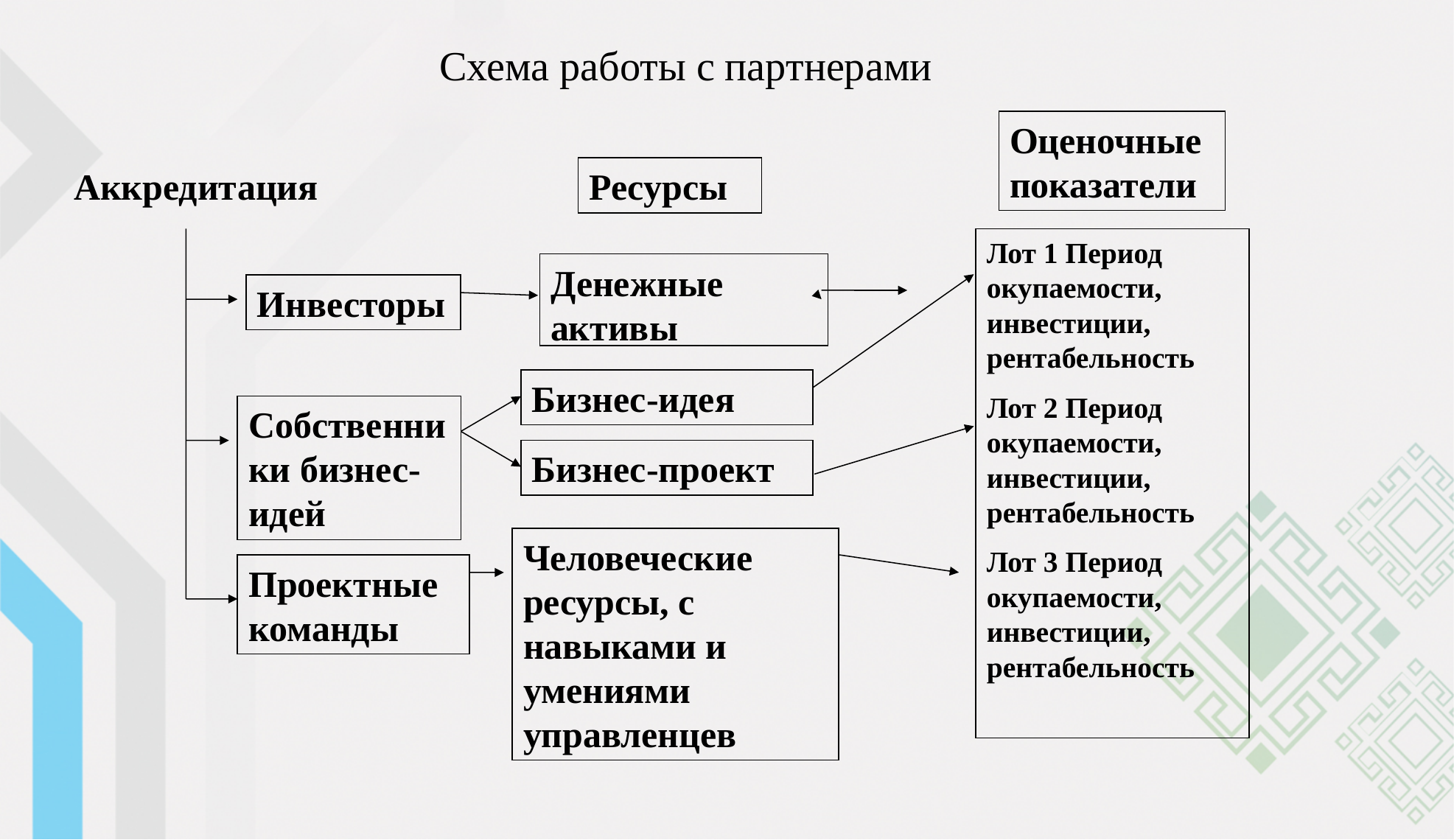

# Схема работы с партнерами
Оценочные показатели
Аккредитация
Ресурсы

Лот 1 Период окупаемости, инвестиции, рентабельность
Лот 2 Период окупаемости, инвестиции, рентабельность
Лот 3 Период окупаемости, инвестиции, рентабельность

Денежные активы

Инвесторы

Бизнес-идея
Собственники бизнес-идей

Бизнес-проект
Человеческие ресурсы, с навыками и умениями управленцев
Проектные команды